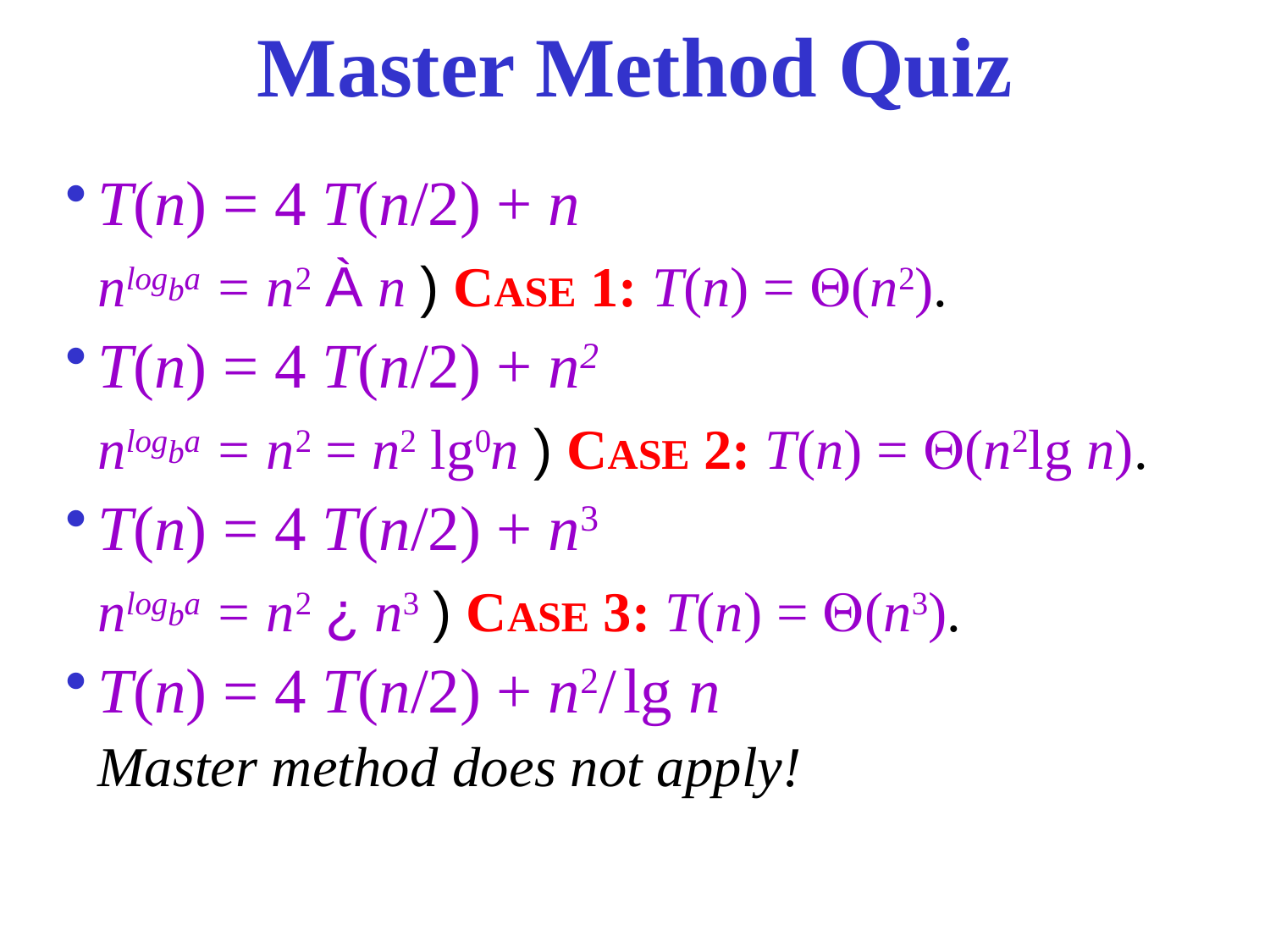

# Master Method Quiz
T(n) = 4 T(n/2) + n
	nlogba = n2 À n ) CASE 1: T(n) = Θ(n2).
T(n) = 4 T(n/2) + n2
	nlogba = n2 = n2 lg0n ) CASE 2: T(n) = Θ(n2lg n).
T(n) = 4 T(n/2) + n3
	nlogba = n2 ¿ n3 ) CASE 3: T(n) = Θ(n3).
T(n) = 4 T(n/2) + n2/ lg n
	Master method does not apply!
10